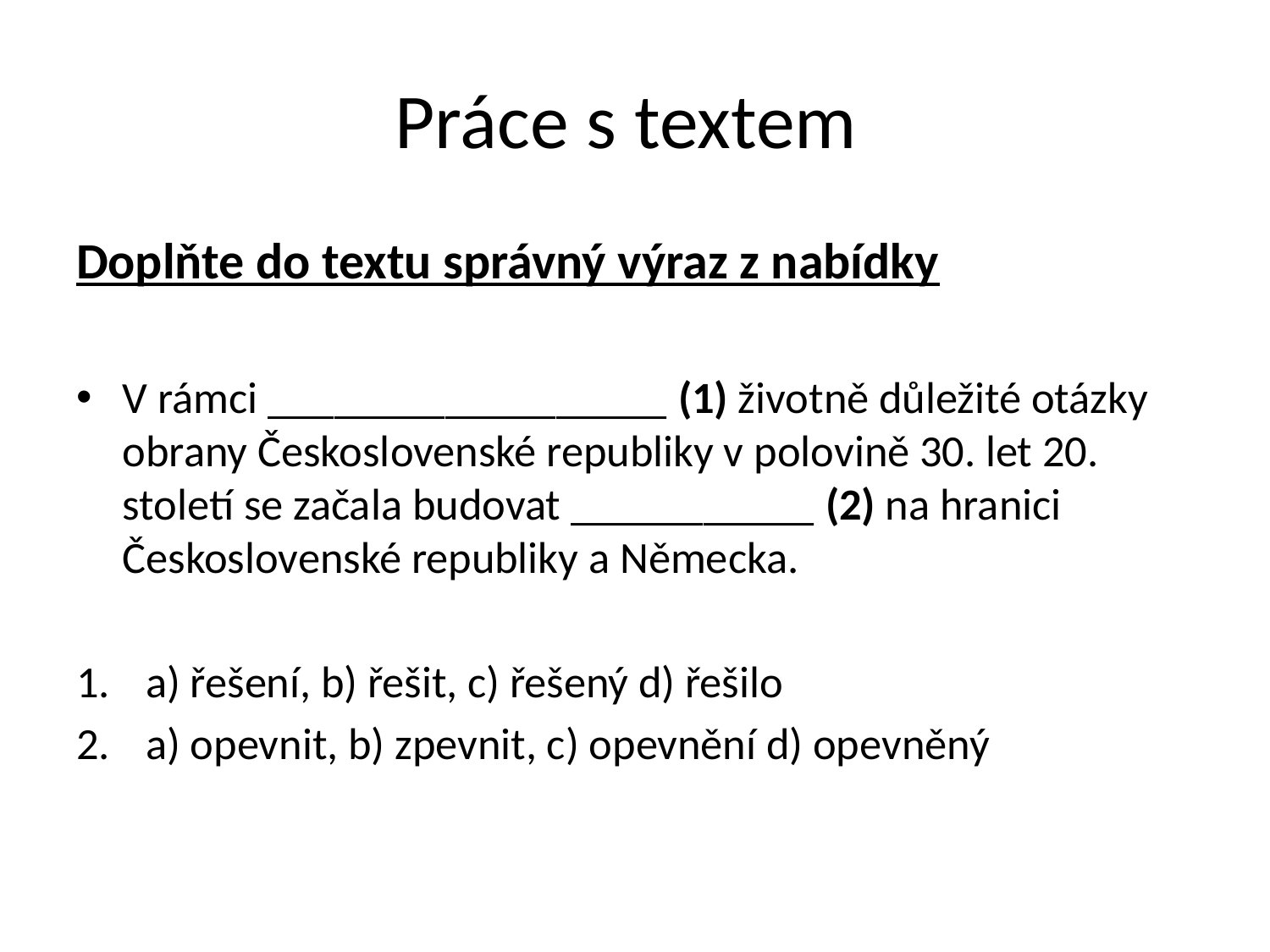

# Práce s textem
Doplňte do textu správný výraz z nabídky

V rámci __________________ (1) životně důležité otázky obrany Československé republiky v polovině 30. let 20. století se začala budovat ___________ (2) na hranici Československé republiky a Německa.

a) řešení, b) řešit, c) řešený d) řešilo
a) opevnit, b) zpevnit, c) opevnění d) opevněný